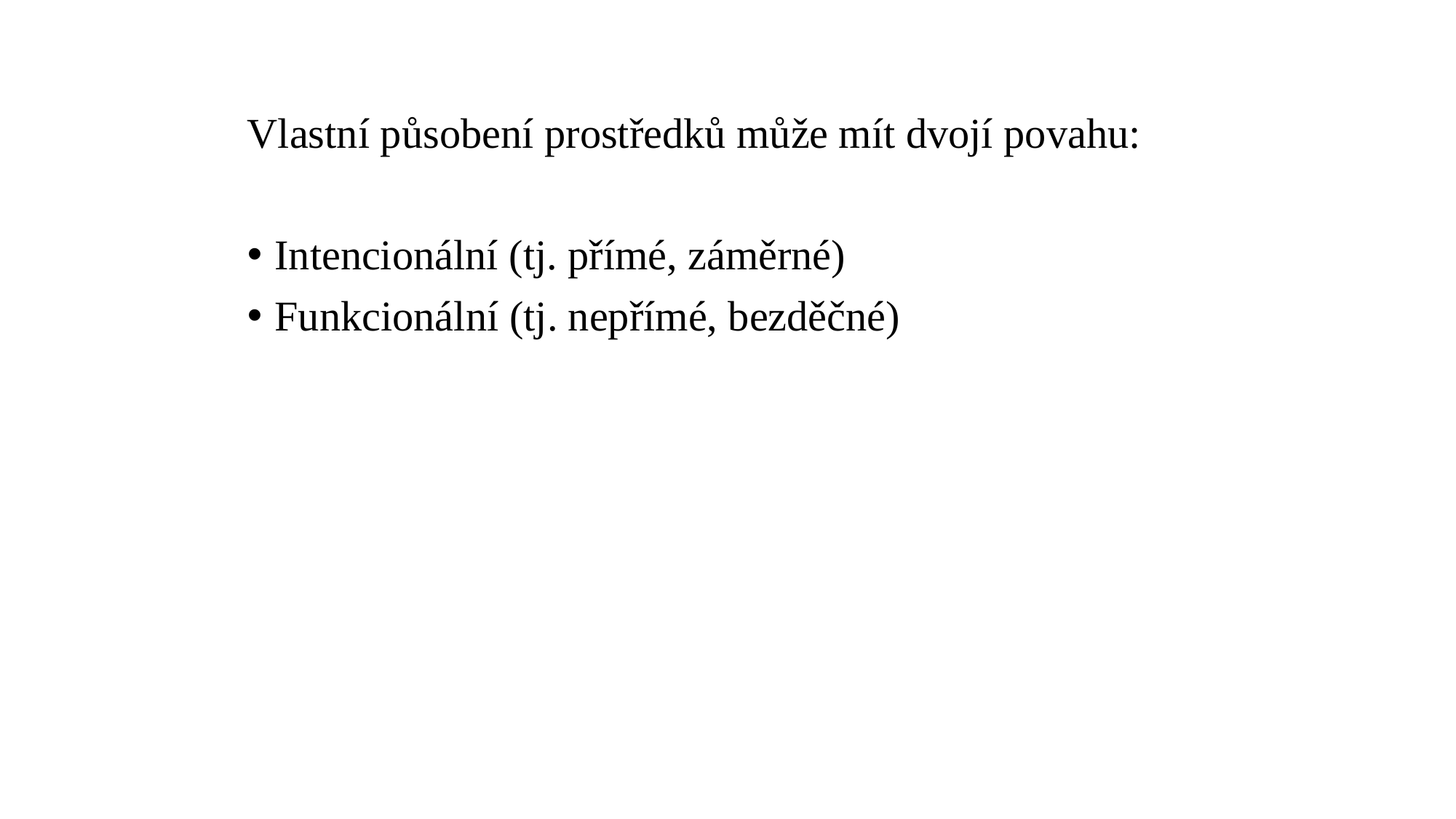

Vlastní působení prostředků může mít dvojí povahu:

Intencionální (tj. přímé, záměrné)
Funkcionální (tj. nepřímé, bezděčné)